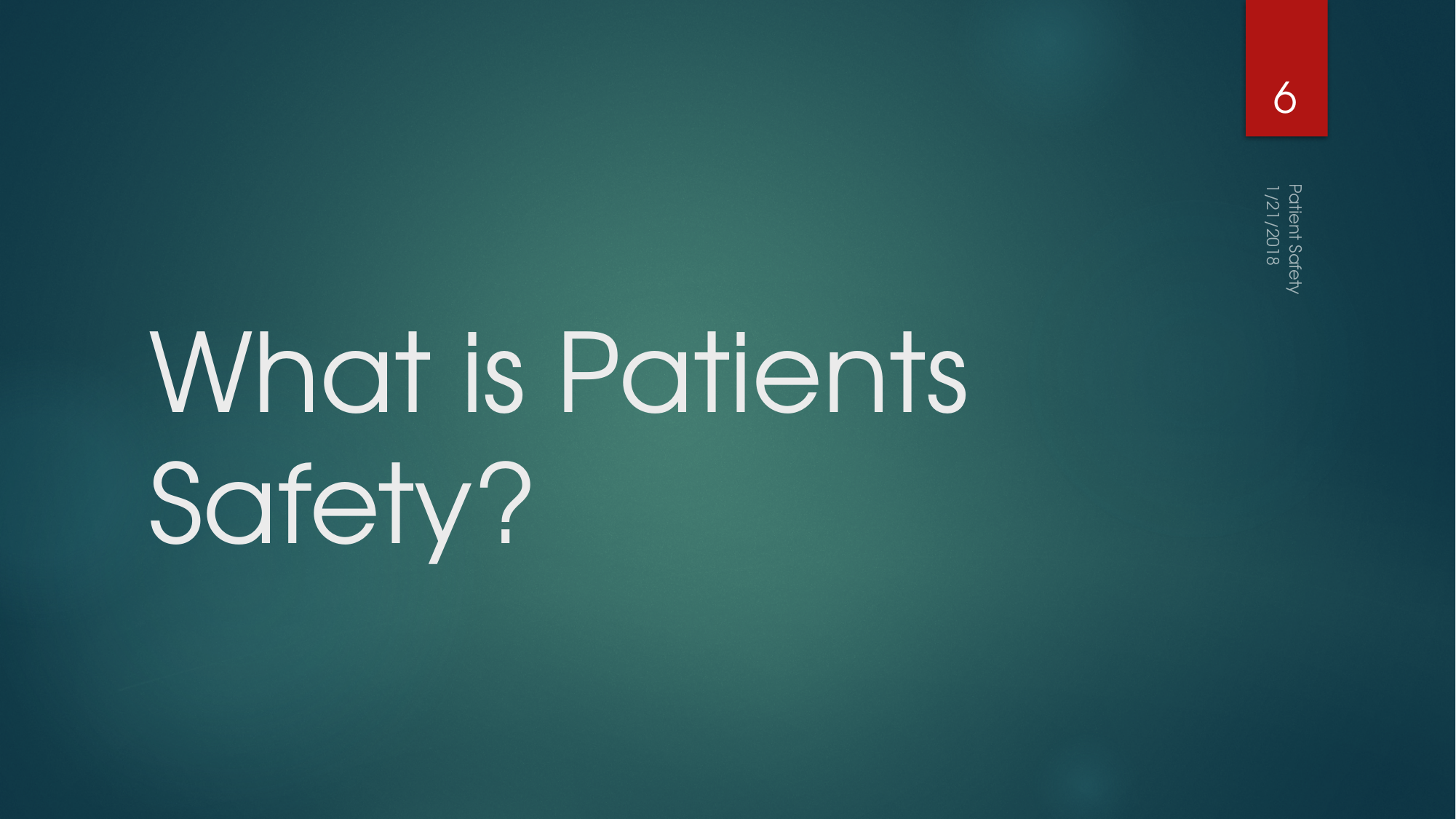

6
# What is Patients Safety?
1/21/2018
Patient Safety